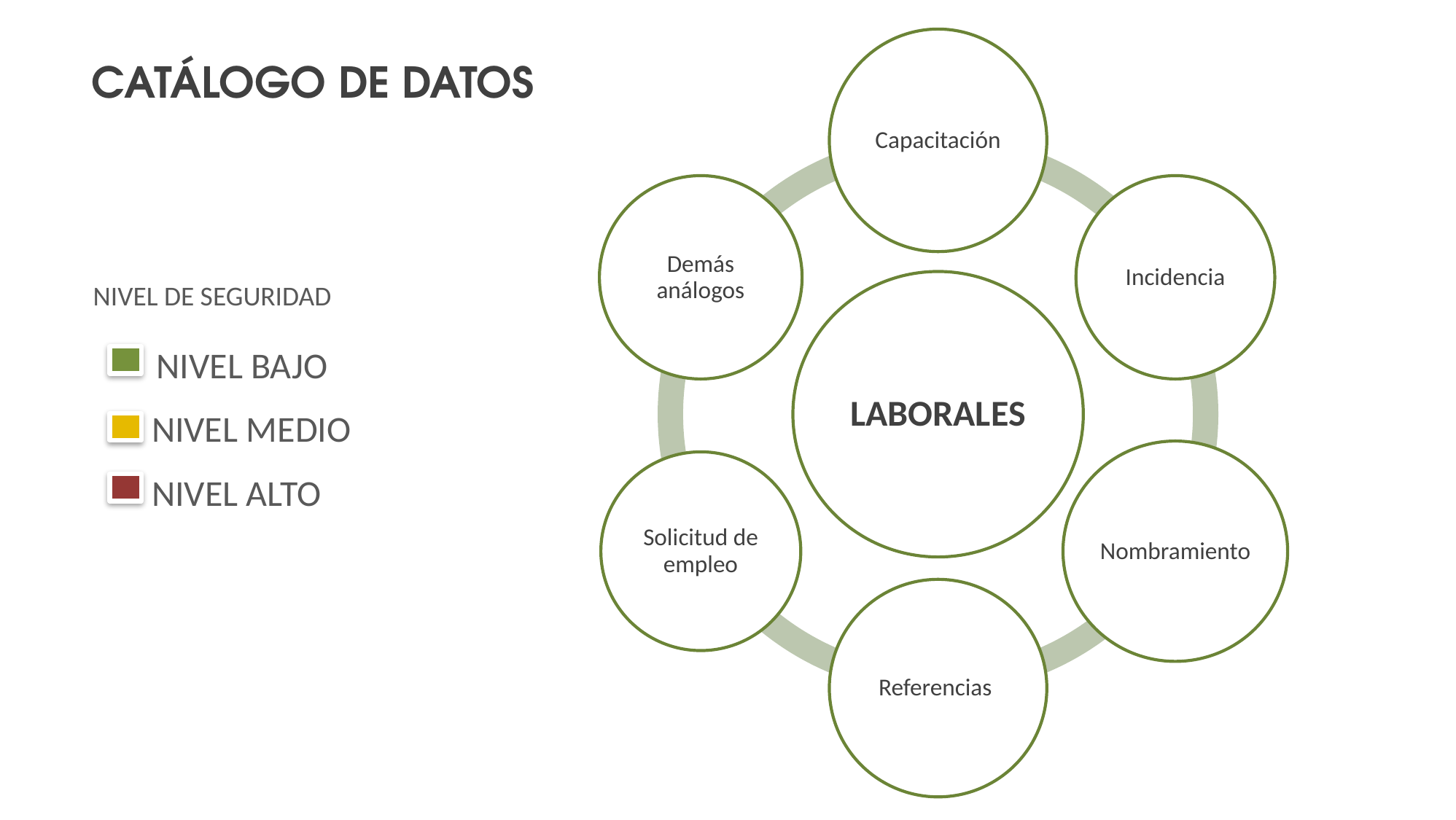

CATÁLOGO DE DATOS
LABORALES
Capacitación
Incidencia
Nombramiento
Referencias
Solicitud de empleo
Demás análogos
NIVEL DE SEGURIDAD
NIVEL BAJO

NIVEL MEDIO

NIVEL ALTO